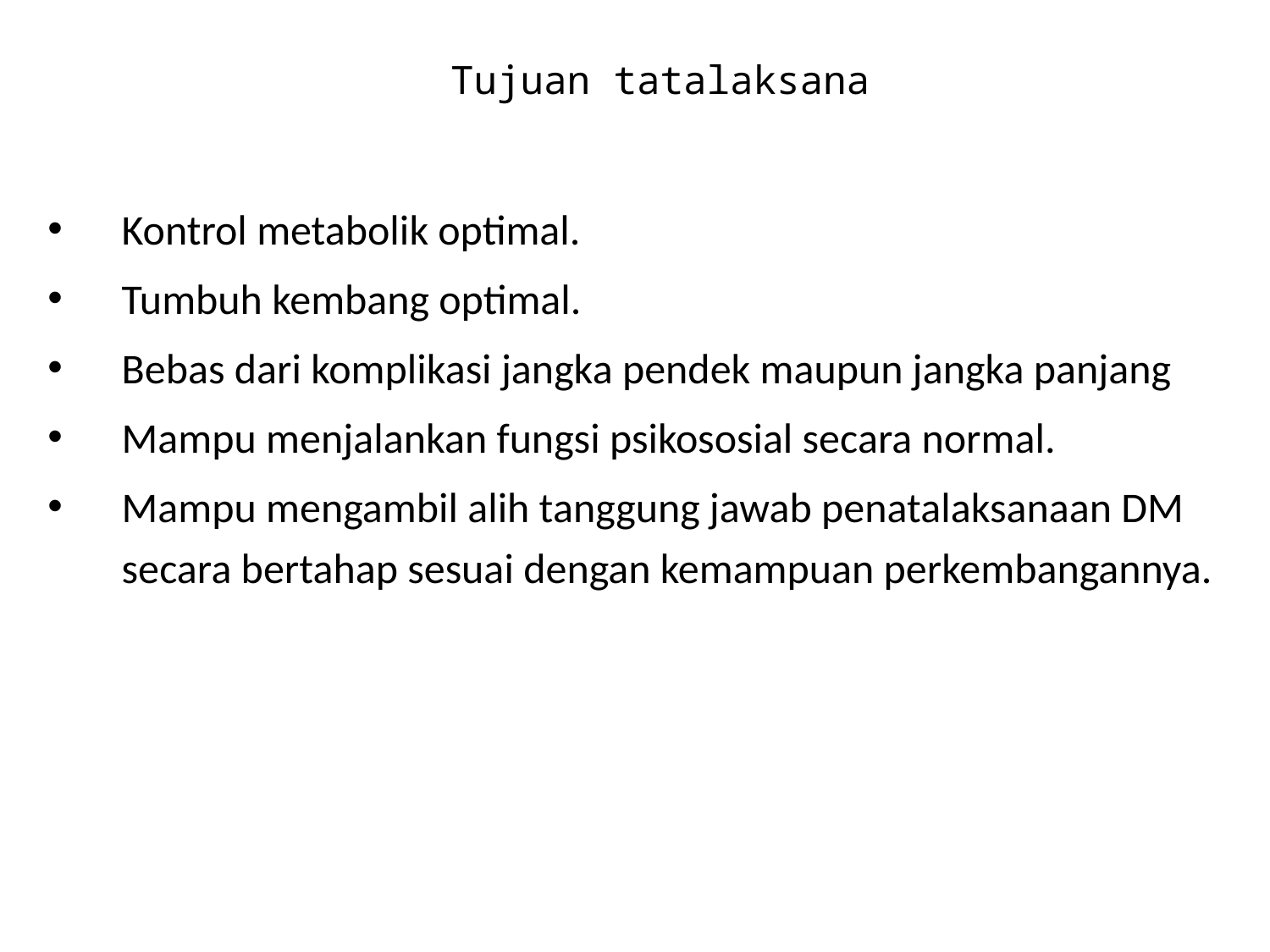

# Tujuan tatalaksana
Kontrol metabolik optimal.
Tumbuh kembang optimal.
Bebas dari komplikasi jangka pendek maupun jangka panjang
Mampu menjalankan fungsi psikososial secara normal.
Mampu mengambil alih tanggung jawab penatalaksanaan DM secara bertahap sesuai dengan kemampuan perkembangannya.